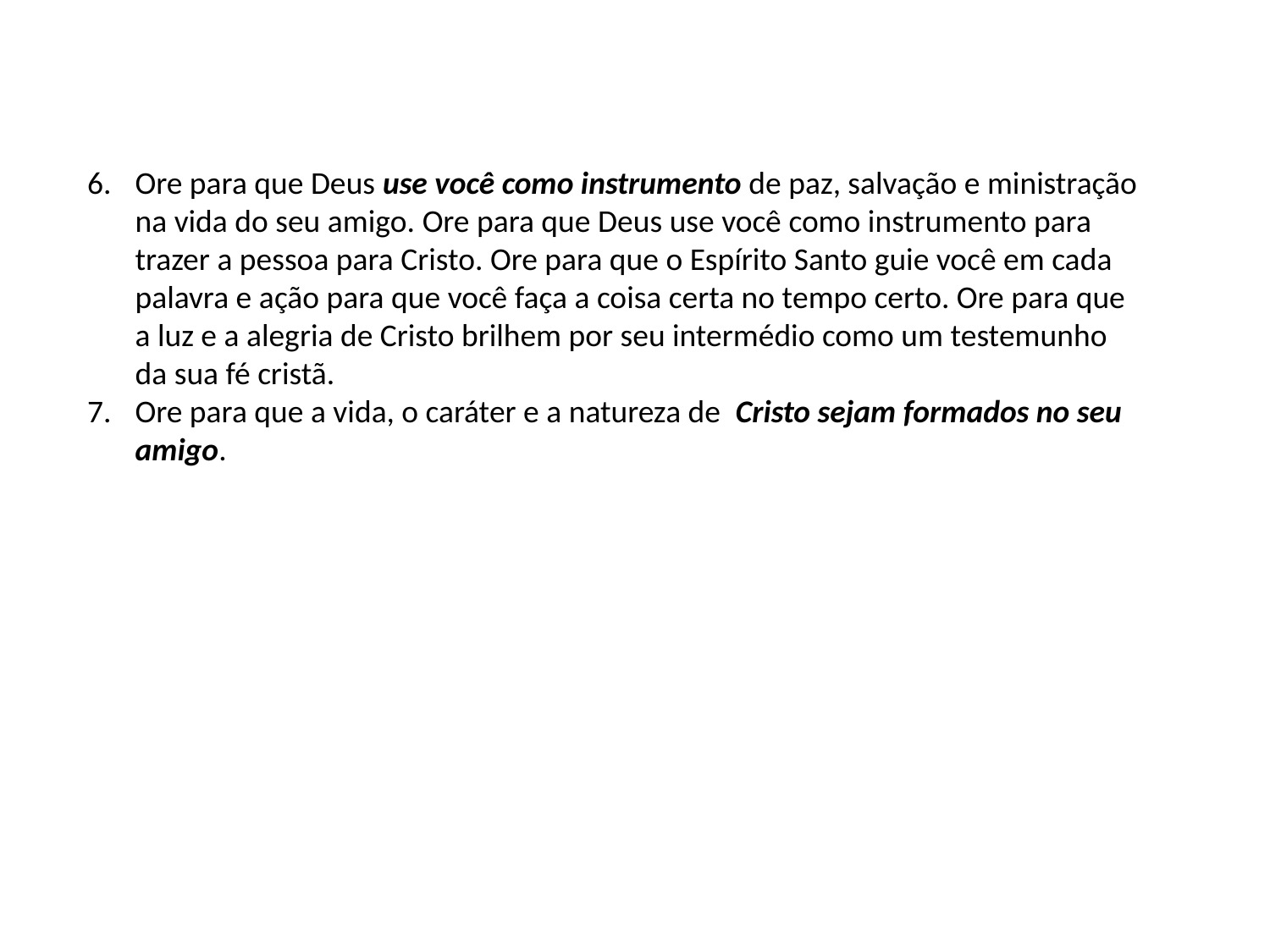

Ore para que Deus use você como instrumento de paz, salvação e ministração na vida do seu amigo. Ore para que Deus use você como instrumento para trazer a pessoa para Cristo. Ore para que o Espírito Santo guie você em cada palavra e ação para que você faça a coisa certa no tempo certo. Ore para que a luz e a alegria de Cristo brilhem por seu intermédio como um testemunho da sua fé cristã.
Ore para que a vida, o caráter e a natureza de  Cristo sejam formados no seu amigo.